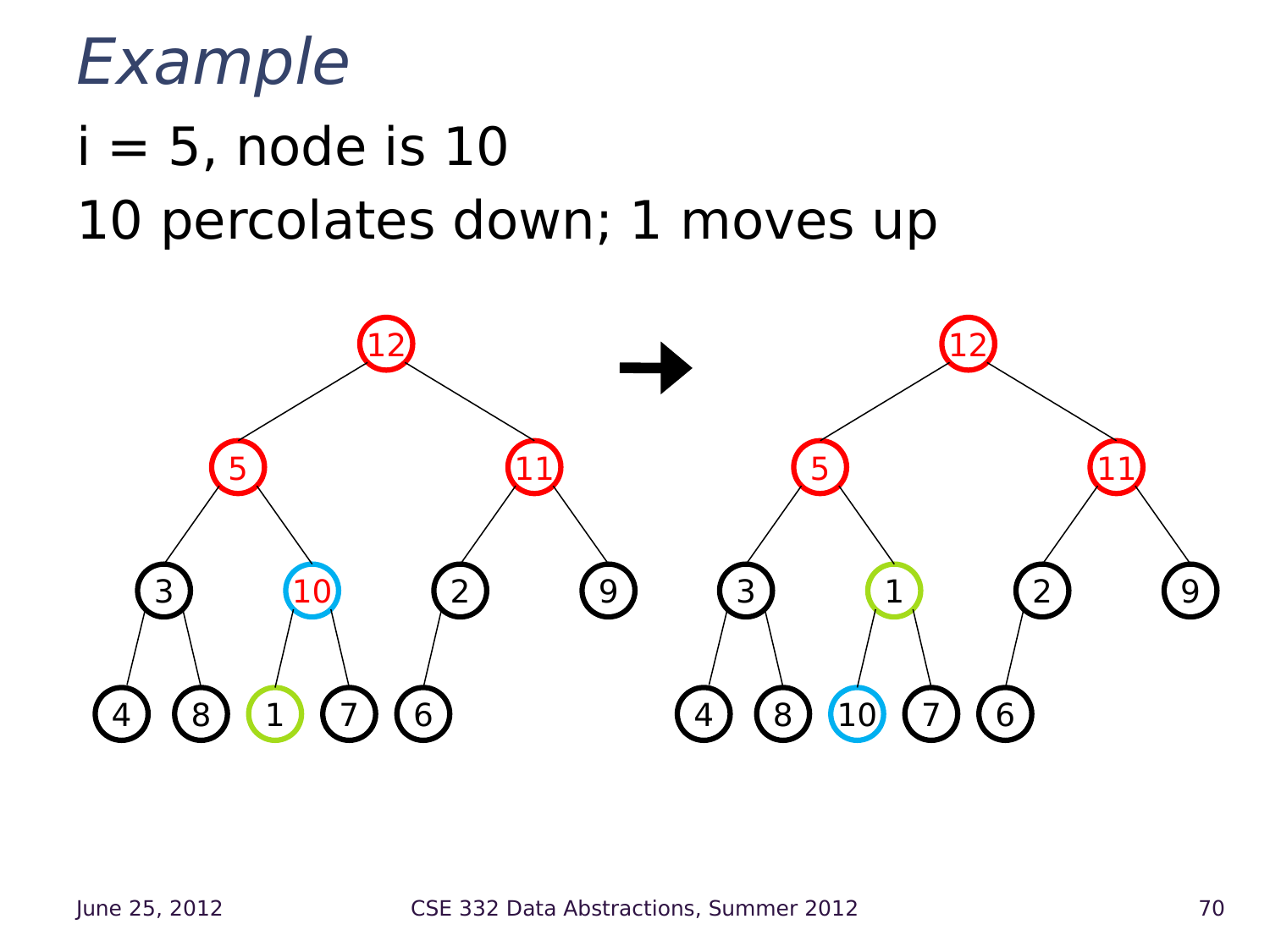

# Example
i = 5, node is 10
10 percolates down; 1 moves up
12
5
11
3
10
2
9
4
8
1
7
6
12
5
11
3
1
2
9
4
8
10
7
6

June 25, 2012
CSE 332 Data Abstractions, Summer 2012
70